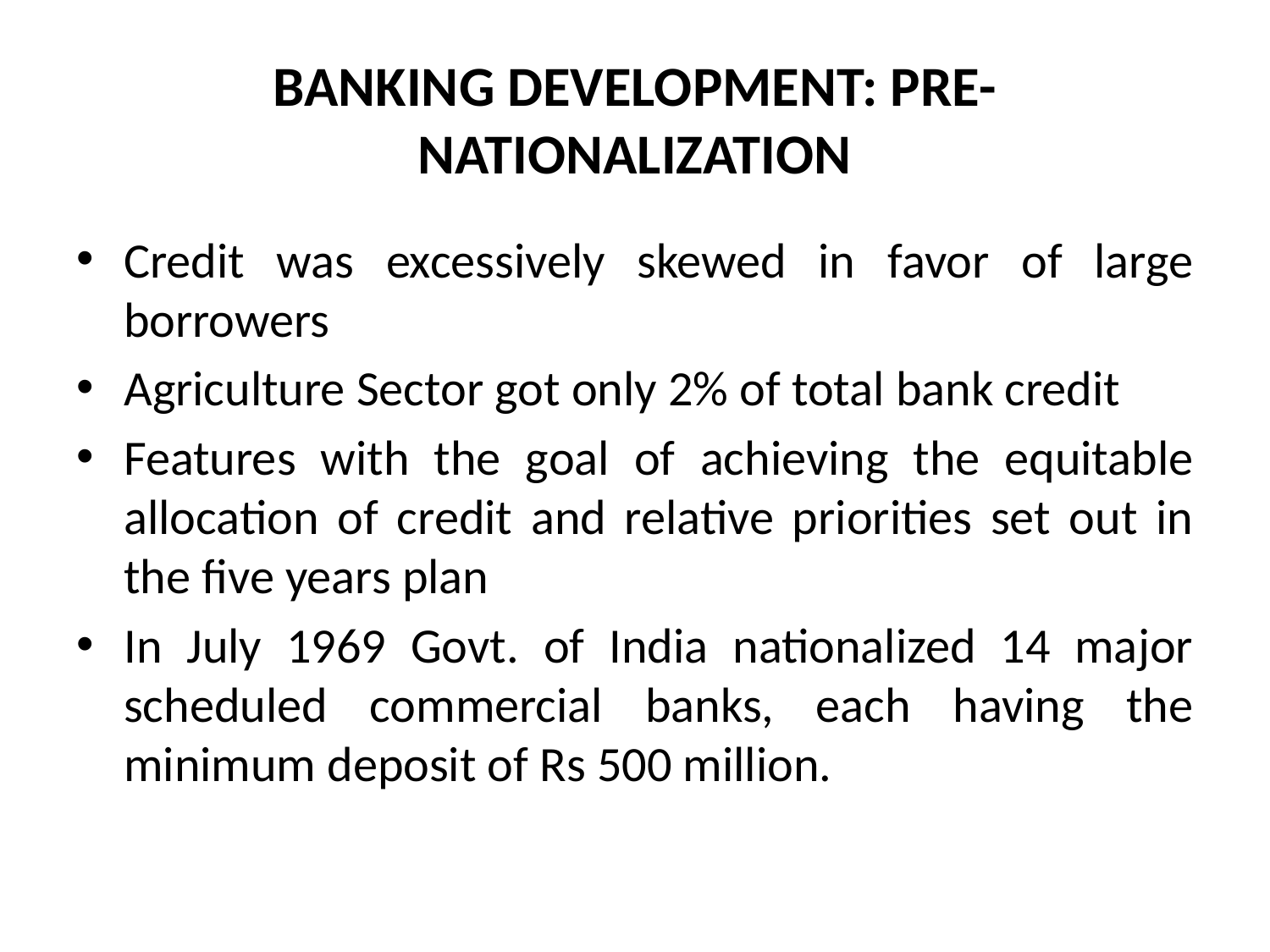

# BANKING DEVELOPMENT: PRE-NATIONALIZATION
Credit was excessively skewed in favor of large borrowers
Agriculture Sector got only 2% of total bank credit
Features with the goal of achieving the equitable allocation of credit and relative priorities set out in the five years plan
In July 1969 Govt. of India nationalized 14 major scheduled commercial banks, each having the minimum deposit of Rs 500 million.